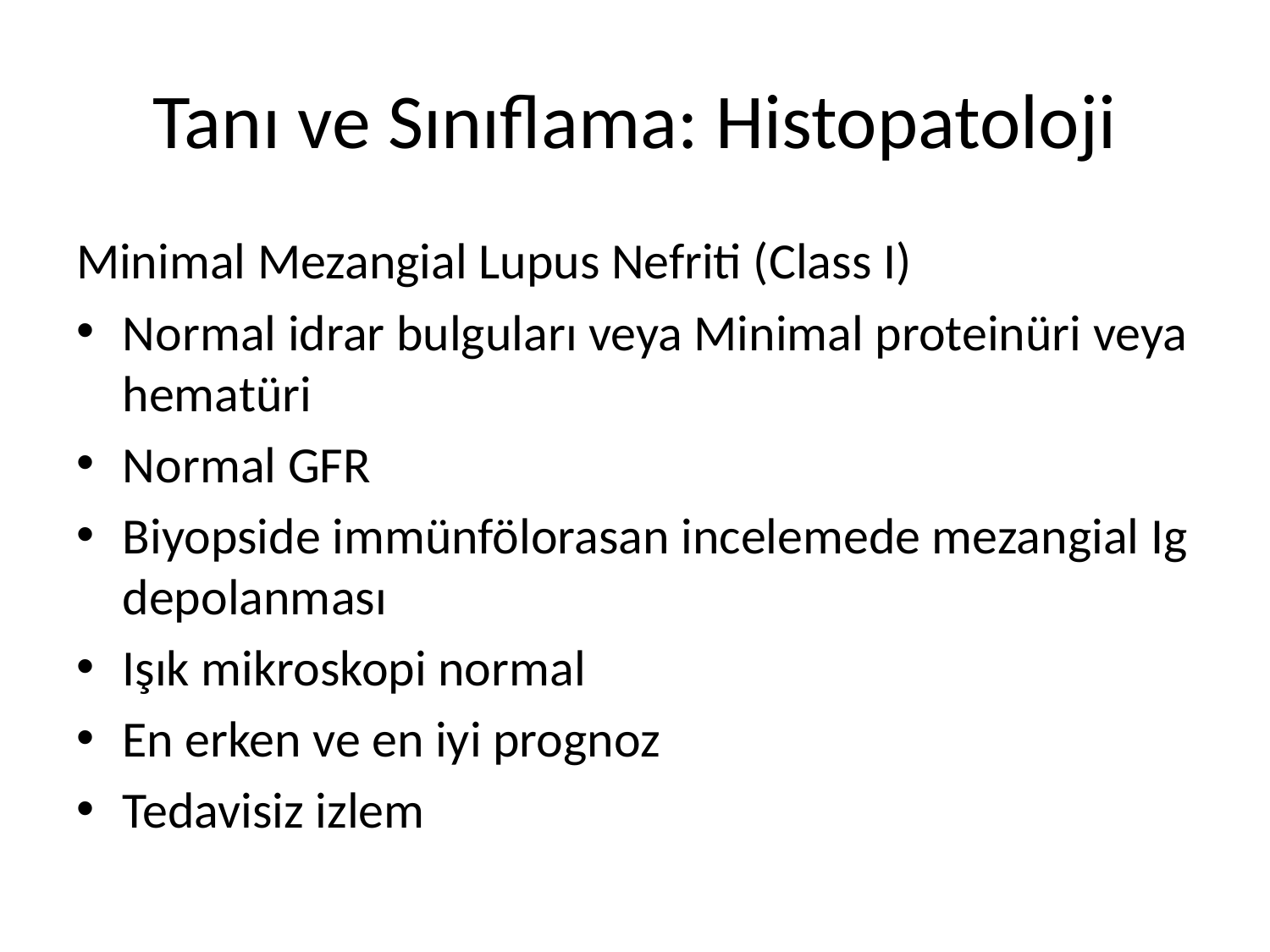

# Tanı ve Sınıflama: Histopatoloji
Minimal Mezangial Lupus Nefriti (Class I)
Normal idrar bulguları veya Minimal proteinüri veya hematüri
Normal GFR
Biyopside immünfölorasan incelemede mezangial Ig depolanması
Işık mikroskopi normal
En erken ve en iyi prognoz
Tedavisiz izlem